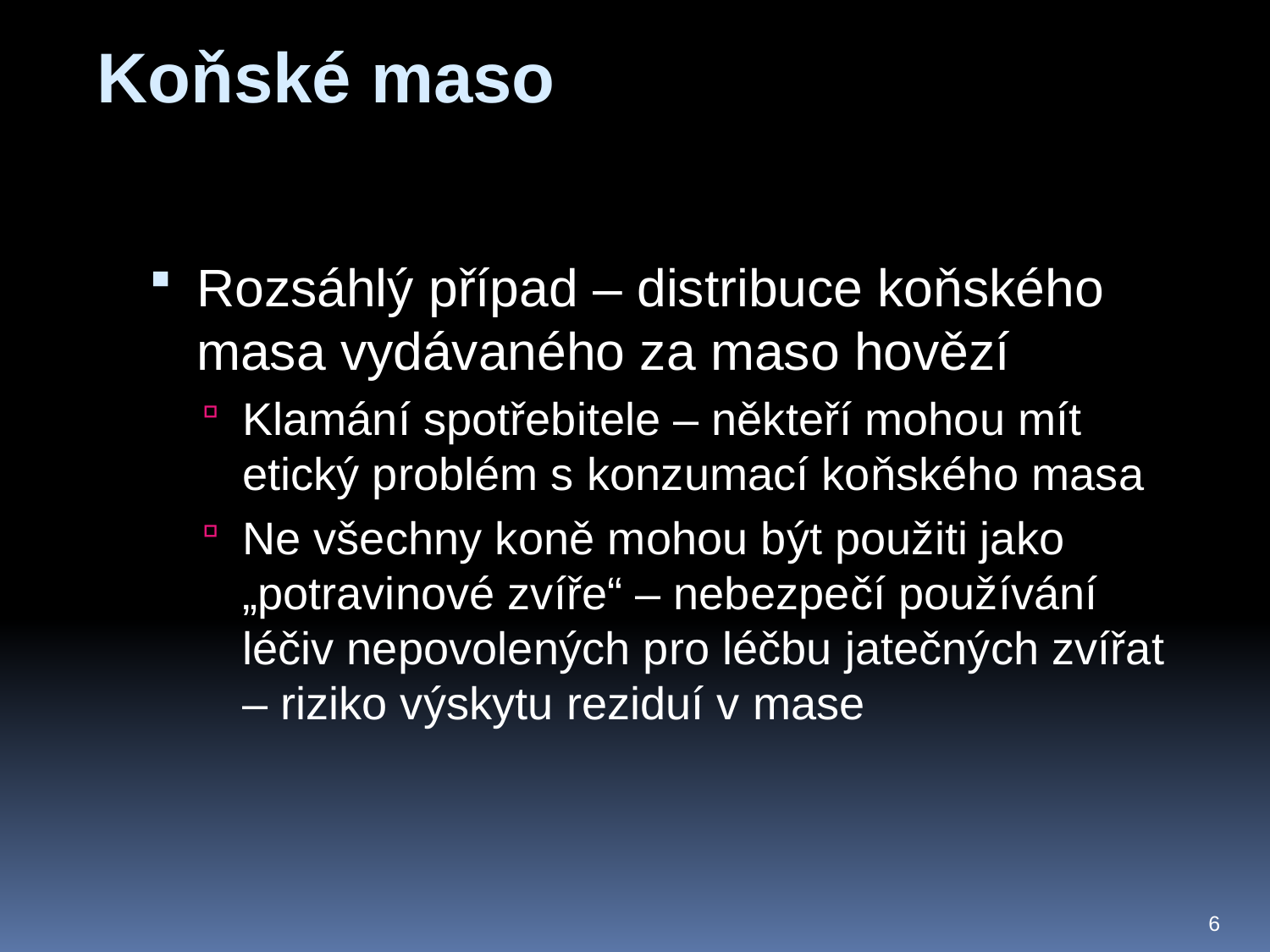

# Koňské maso
Rozsáhlý případ – distribuce koňského masa vydávaného za maso hovězí
Klamání spotřebitele – někteří mohou mít etický problém s konzumací koňského masa
Ne všechny koně mohou být použiti jako „potravinové zvíře“ – nebezpečí používání léčiv nepovolených pro léčbu jatečných zvířat – riziko výskytu reziduí v mase
6